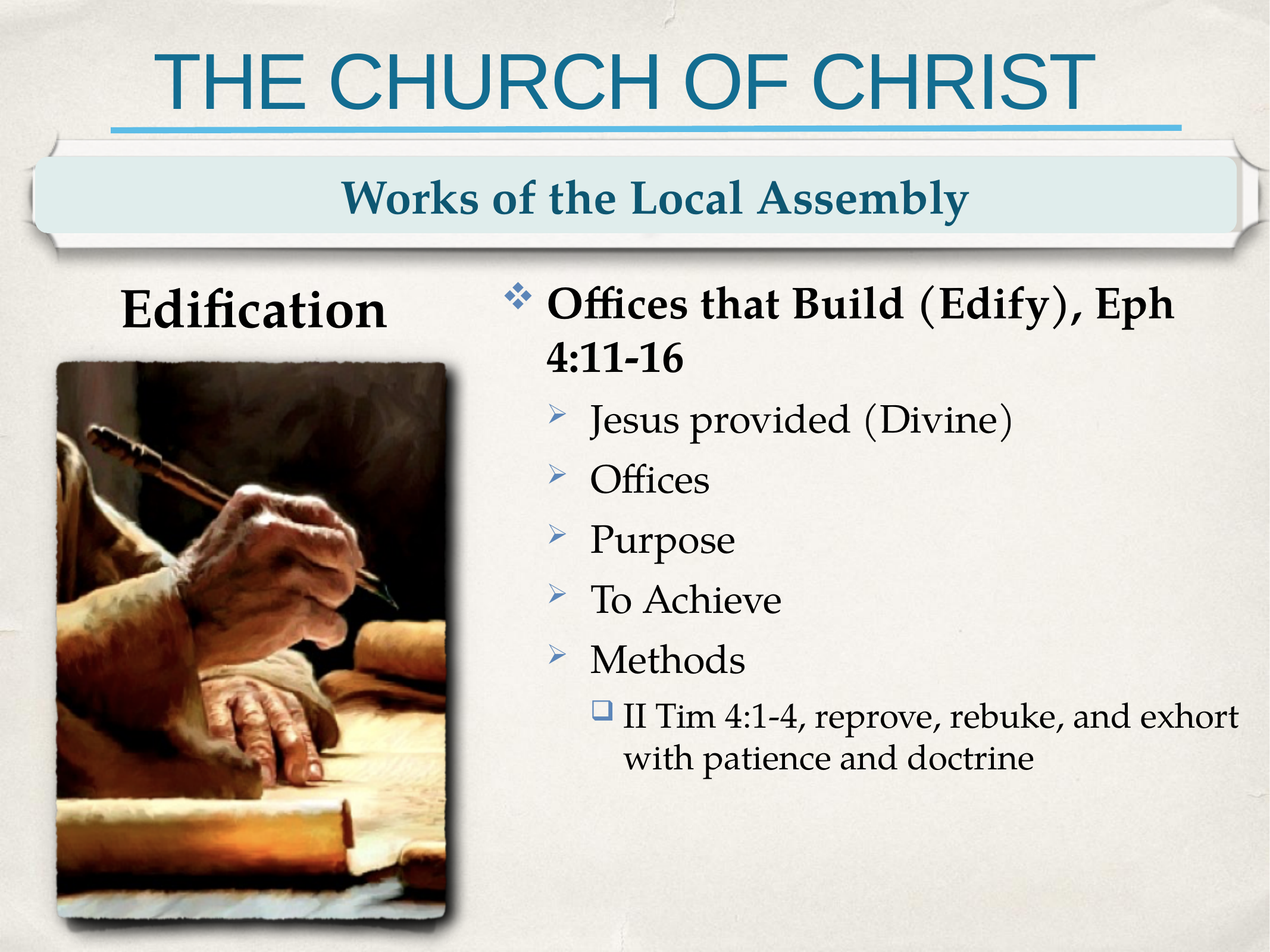

# THE CHURCH OF CHRIST
Works of the Local Assembly
Edification
Offices that Build (Edify), Eph 4:11-16
Jesus provided (Divine)
Offices
Purpose
To Achieve
Methods
II Tim 4:1-4, reprove, rebuke, and exhort with patience and doctrine